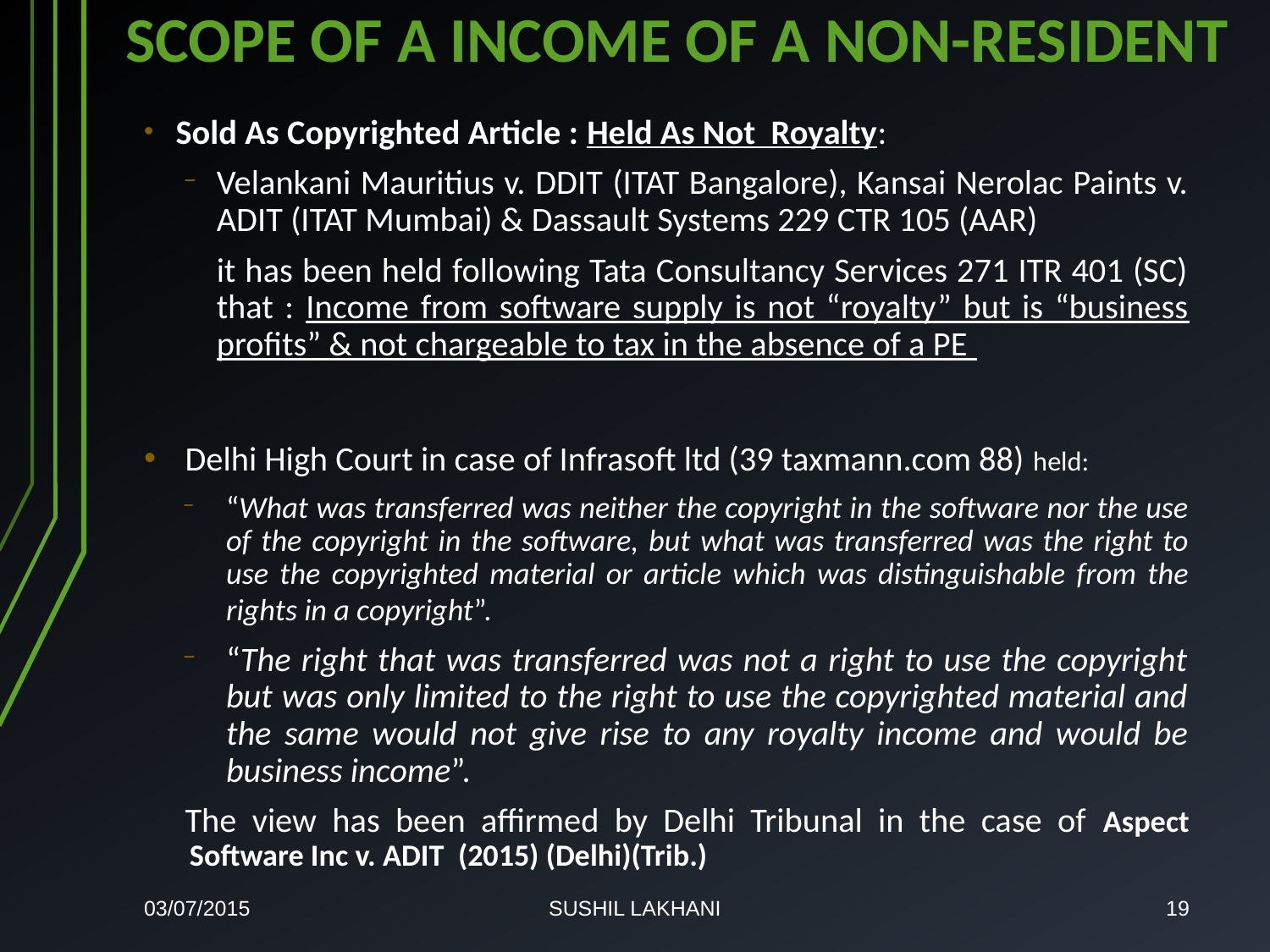

# SCOPE OF A INCOME OF A NON-RESIDENT
Sold As Copyrighted Article : Held As Not  Royalty:
Velankani Mauritius v. DDIT (ITAT Bangalore), Kansai Nerolac Paints v. ADIT (ITAT Mumbai) & Dassault Systems 229 CTR 105 (AAR)
	it has been held following Tata Consultancy Services 271 ITR 401 (SC) that : Income from software supply is not “royalty” but is “business profits” & not chargeable to tax in the absence of a PE

Delhi High Court in case of Infrasoft ltd (39 taxmann.com 88) held:
“What was transferred was neither the copyright in the software nor the use of the copyright in the software, but what was transferred was the right to use the copyrighted material or article which was distinguishable from the rights in a copyright”.
“The right that was transferred was not a right to use the copyright but was only limited to the right to use the copyrighted material and the same would not give rise to any royalty income and would be business income”.
The view has been affirmed by Delhi Tribunal in the case of Aspect Software Inc v. ADIT  (2015) (Delhi)(Trib.)

03/07/2015
SUSHIL LAKHANI
19